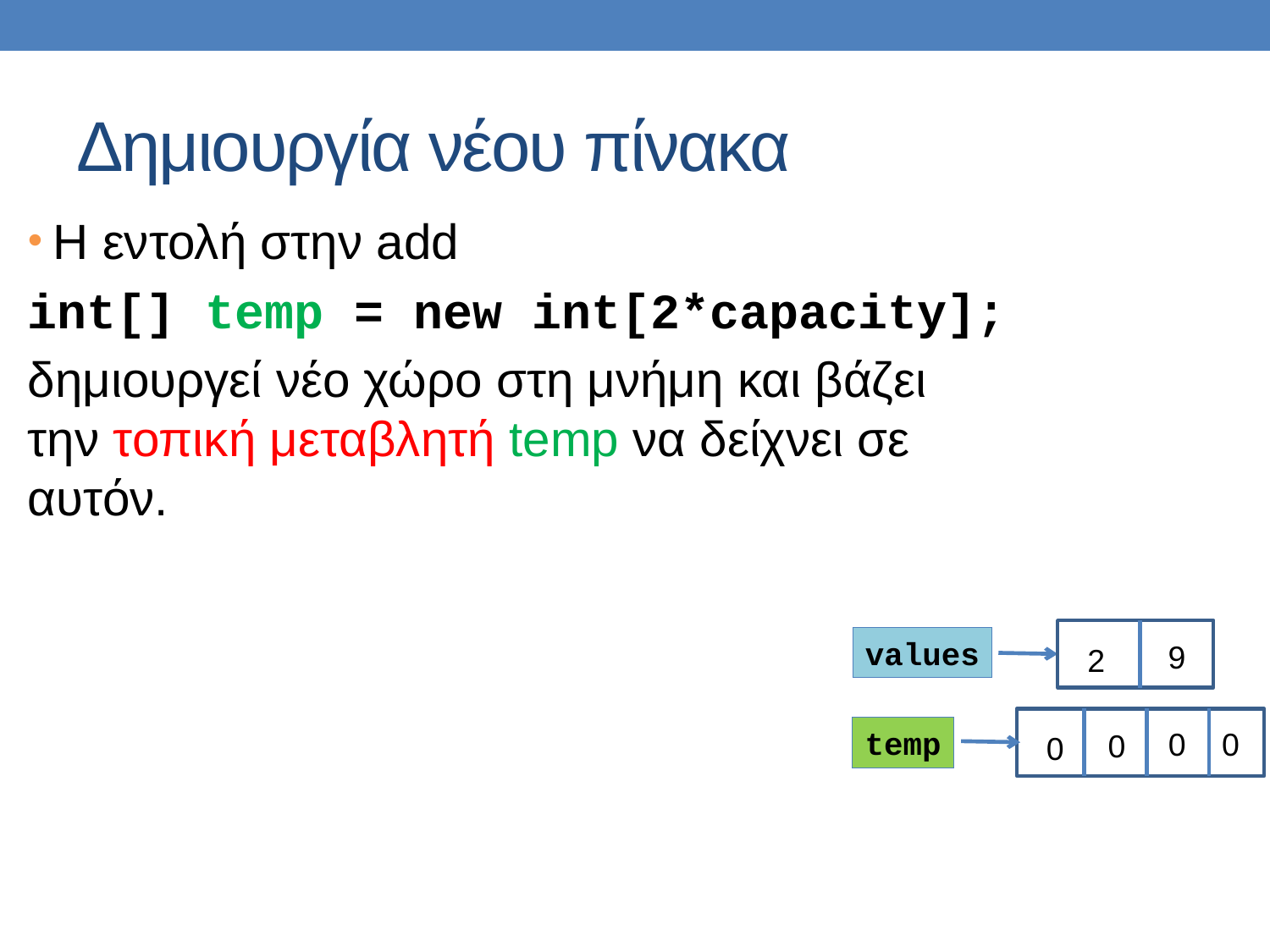

# Δημιουργία νέου πίνακα
Η εντολή στην add
int[] temp = new int[2*capacity];
δημιουργεί νέο χώρο στη μνήμη και βάζει την τοπική μεταβλητή temp να δείχνει σε αυτόν.

9
2
values

0
0
temp
0
0